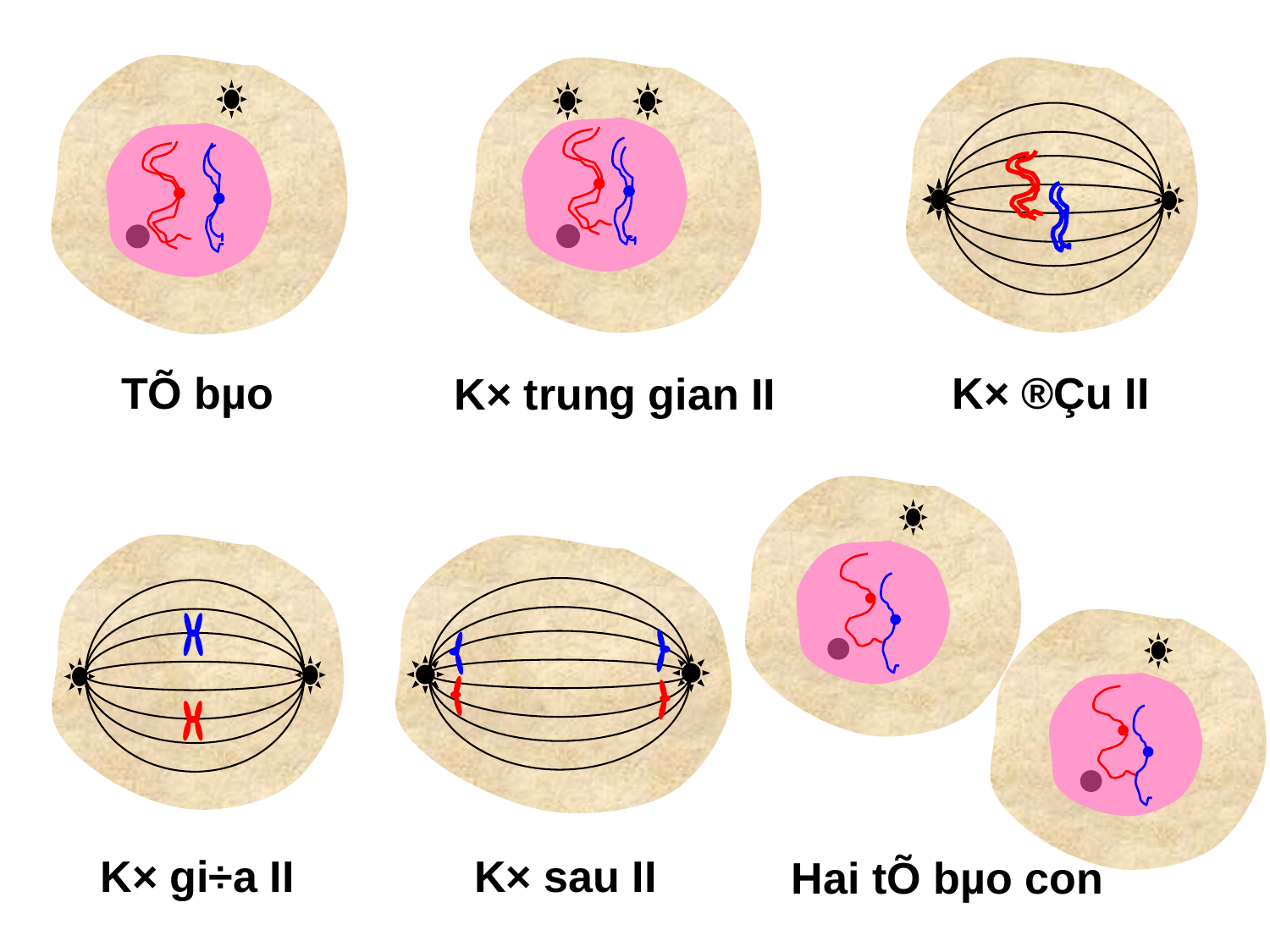

TÕ bµo
K× ®Çu II
K× trung gian II

K× gi÷a II
K× sau II
Hai tÕ bµo con